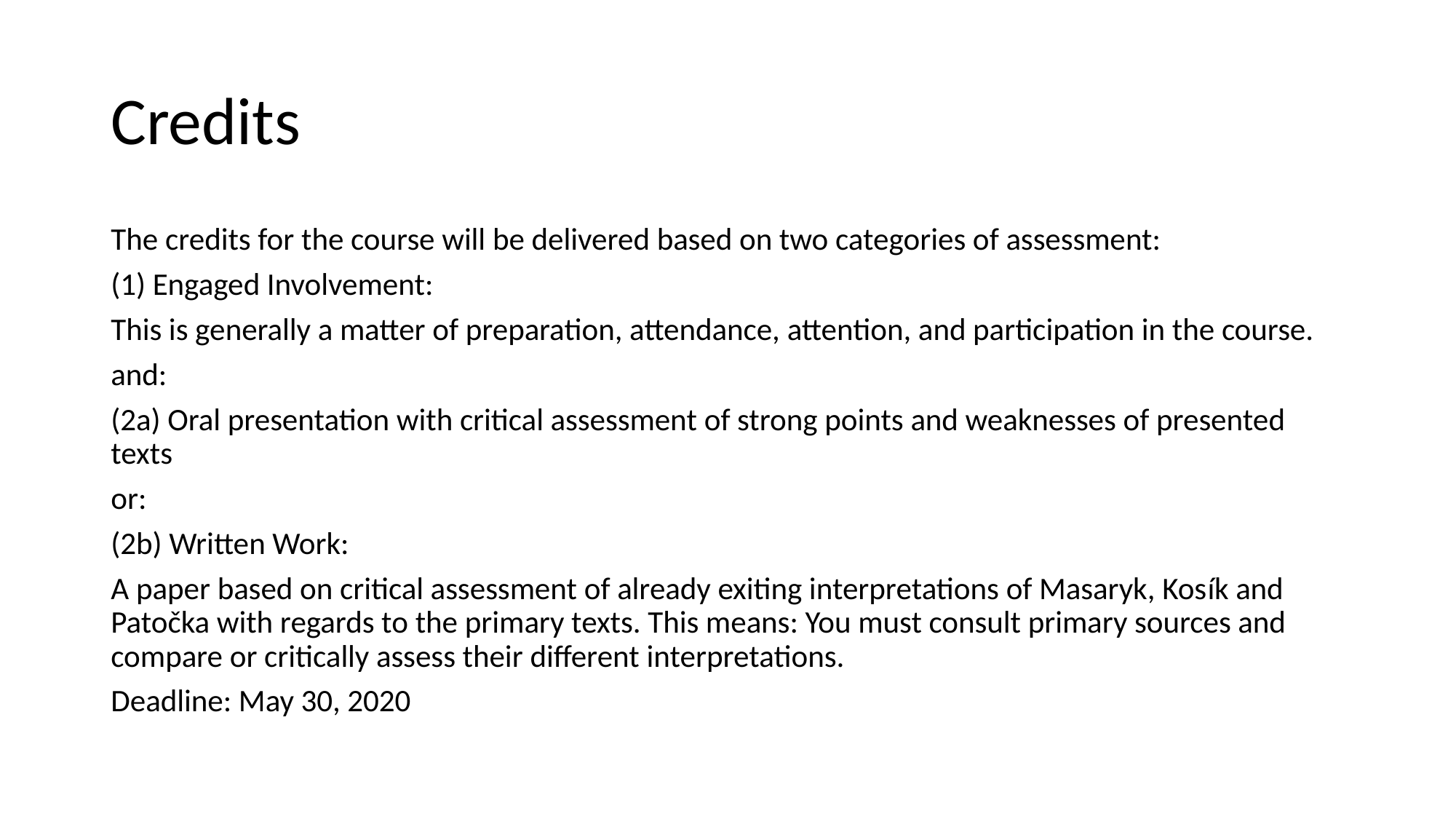

# Credits
The credits for the course will be delivered based on two categories of assessment:
(1) Engaged Involvement:
This is generally a matter of preparation, attendance, attention, and participation in the course.
and:
(2a) Oral presentation with critical assessment of strong points and weaknesses of presented texts
or:
(2b) Written Work:
A paper based on critical assessment of already exiting interpretations of Masaryk, Kosík and Patočka with regards to the primary texts. This means: You must consult primary sources and compare or critically assess their different interpretations.
Deadline: May 30, 2020